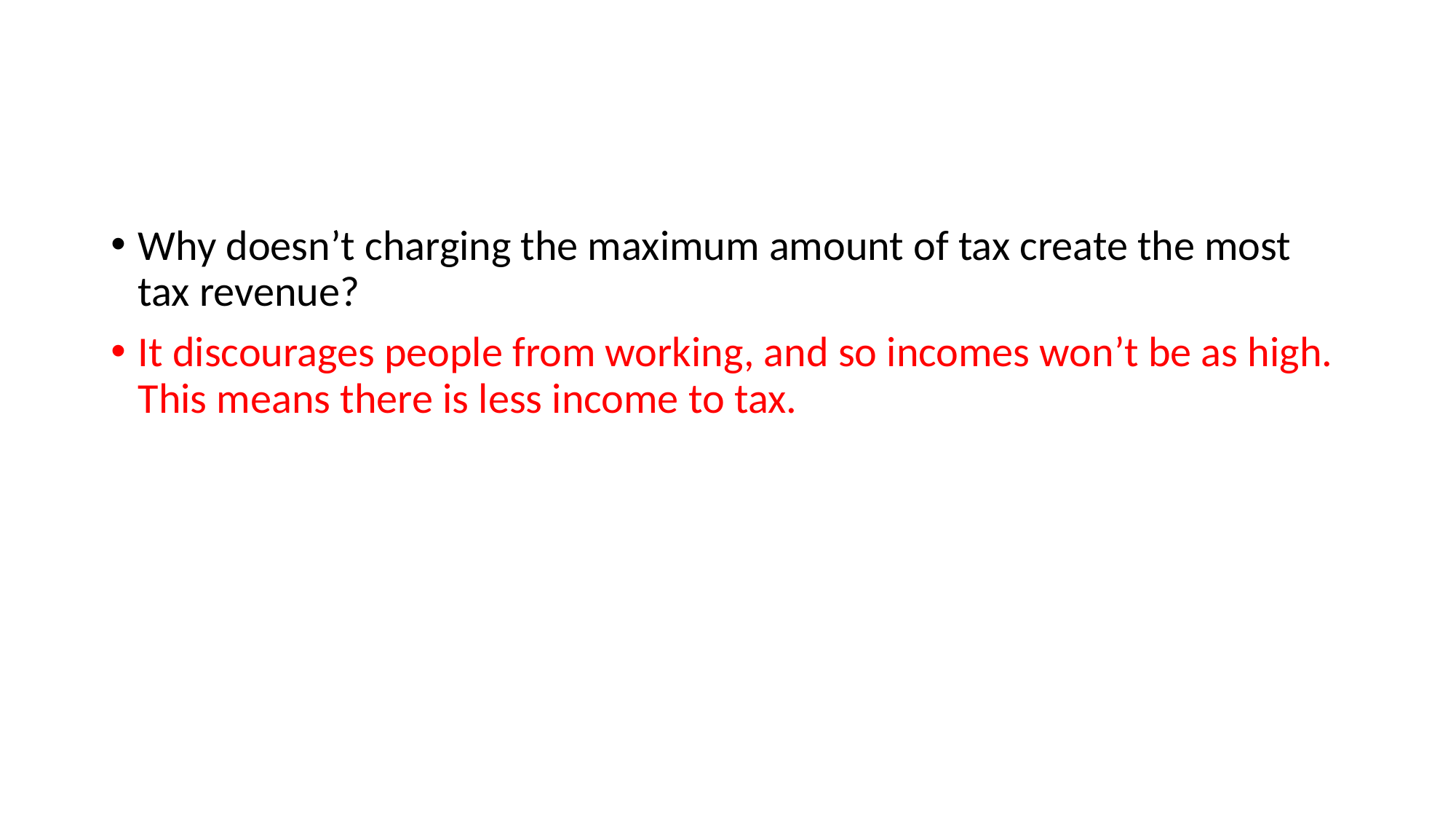

#
Why doesn’t charging the maximum amount of tax create the most tax revenue?
It discourages people from working, and so incomes won’t be as high. This means there is less income to tax.